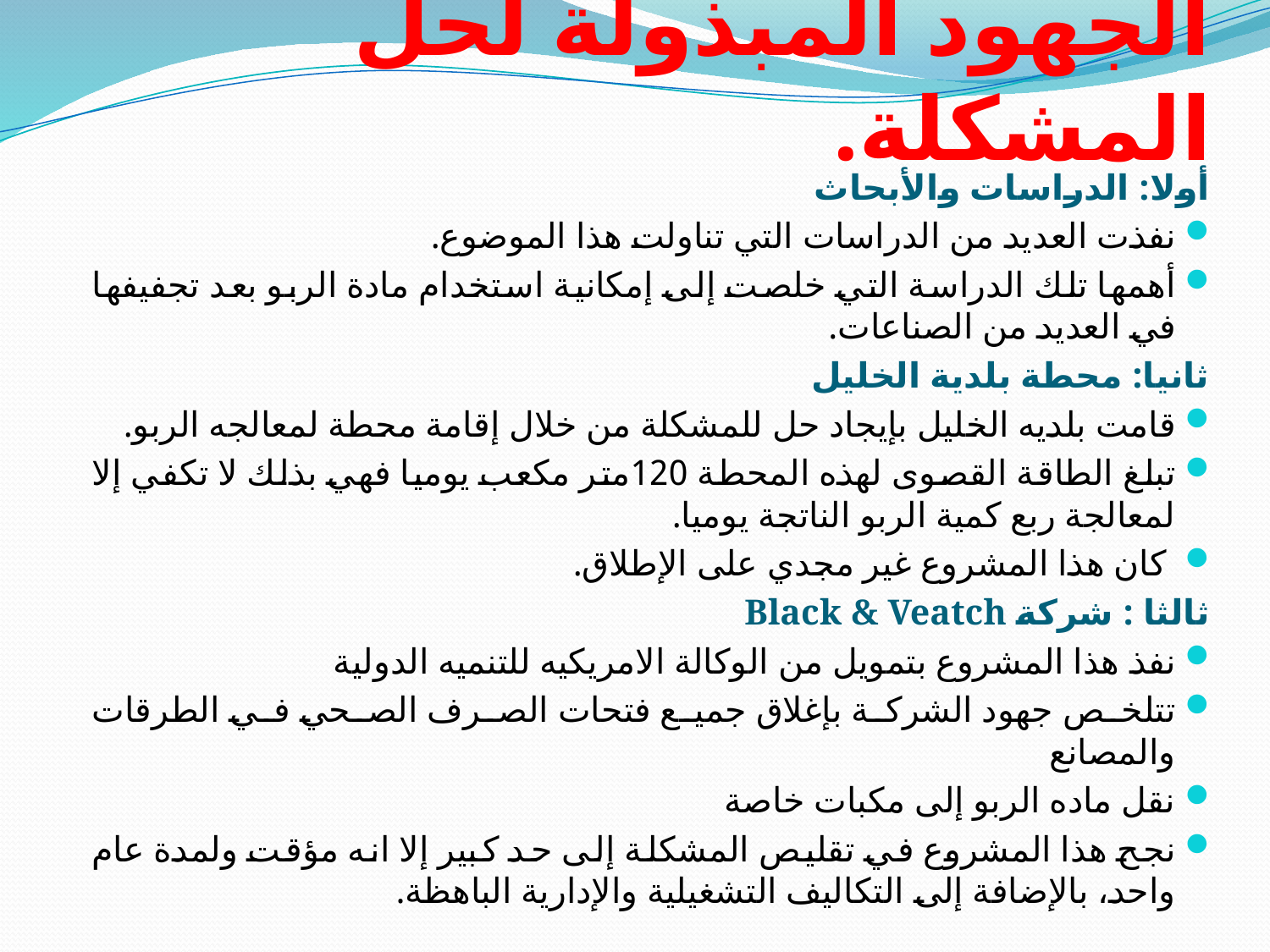

# الجهود المبذولة لحل المشكلة.
أولا: الدراسات والأبحاث
نفذت العديد من الدراسات التي تناولت هذا الموضوع.
أهمها تلك الدراسة التي خلصت إلى إمكانية استخدام مادة الربو بعد تجفيفها في العديد من الصناعات.
ثانيا: محطة بلدية الخليل
قامت بلديه الخليل بإيجاد حل للمشكلة من خلال إقامة محطة لمعالجه الربو.
تبلغ الطاقة القصوى لهذه المحطة 120متر مكعب يوميا فهي بذلك لا تكفي إلا لمعالجة ربع كمية الربو الناتجة يوميا.
 كان هذا المشروع غير مجدي على الإطلاق.
ثالثا : شركة Black & Veatch
نفذ هذا المشروع بتمويل من الوكالة الامريكيه للتنميه الدولية
تتلخص جهود الشركة بإغلاق جميع فتحات الصرف الصحي في الطرقات والمصانع
نقل ماده الربو إلى مكبات خاصة
نجح هذا المشروع في تقليص المشكلة إلى حد كبير إلا انه مؤقت ولمدة عام واحد، بالإضافة إلى التكاليف التشغيلية والإدارية الباهظة.